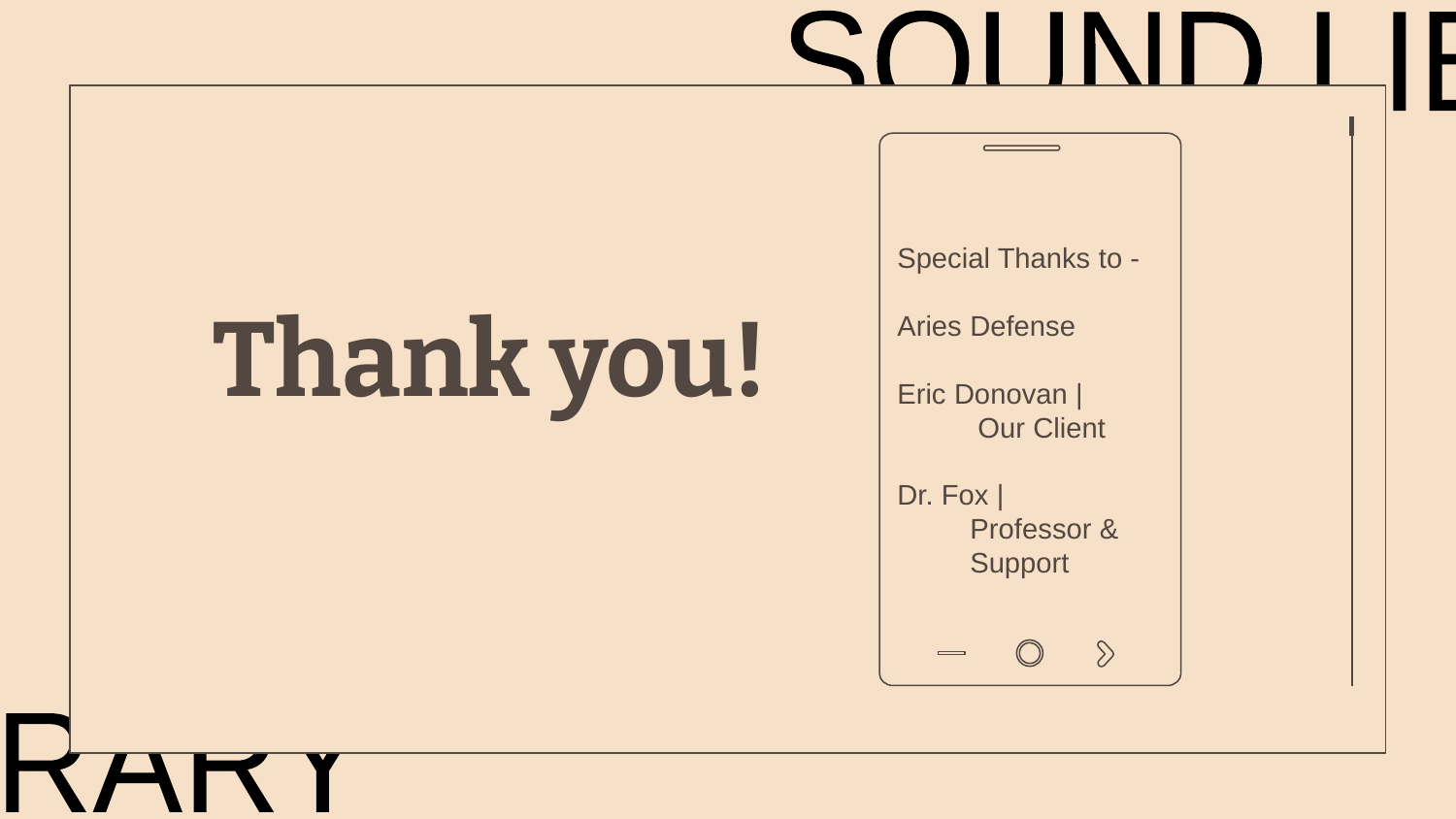

SOUND LIBRARY

Special Thanks to -

Aries Defense

Eric Donovan |
 Our Client

Dr. Fox |
Professor & Support
# Thank you!
SOUND LIBRARY